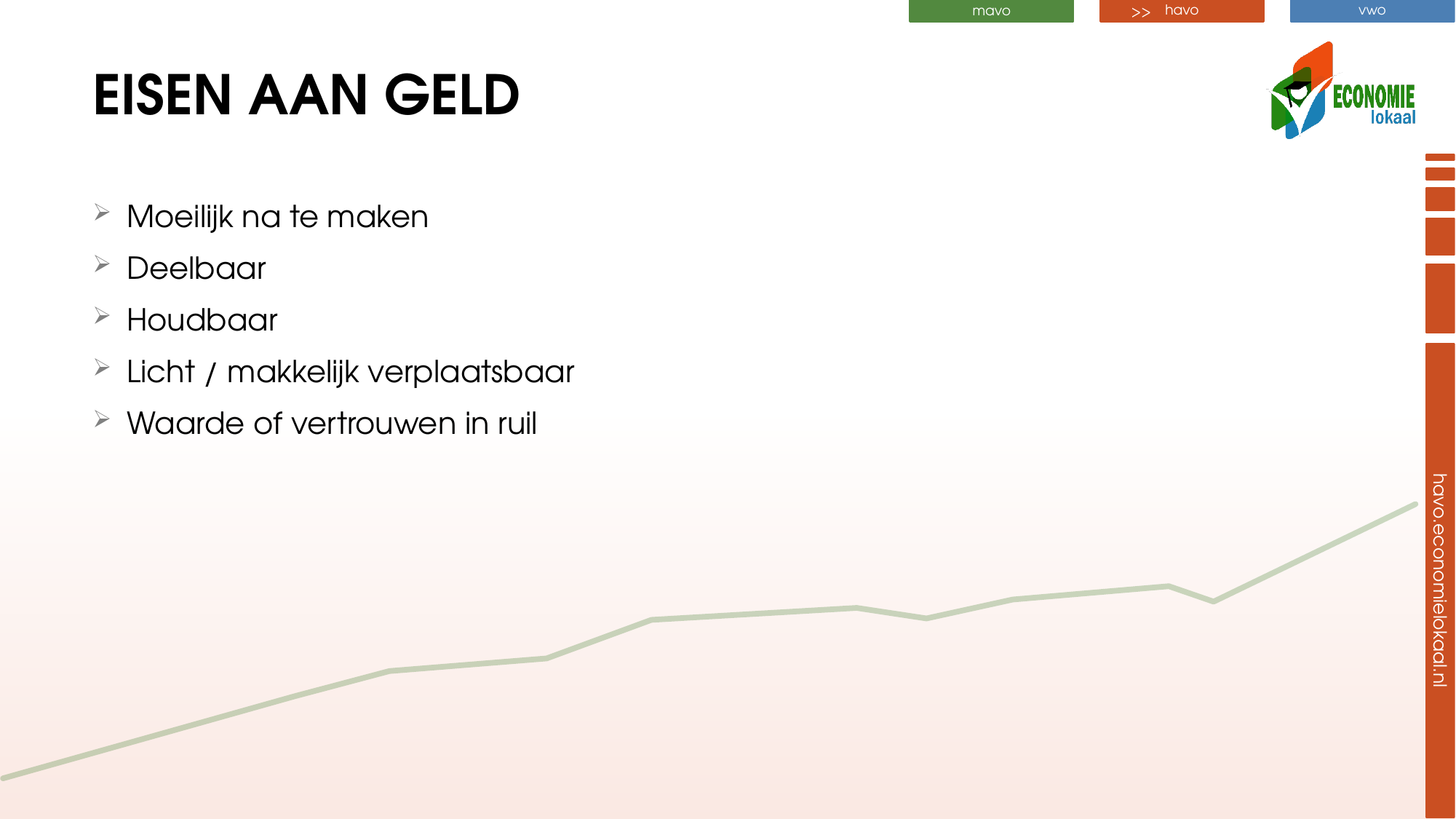

# Eisen aan geld
Moeilijk na te maken
Deelbaar
Houdbaar
Licht / makkelijk verplaatsbaar
Waarde of vertrouwen in ruil